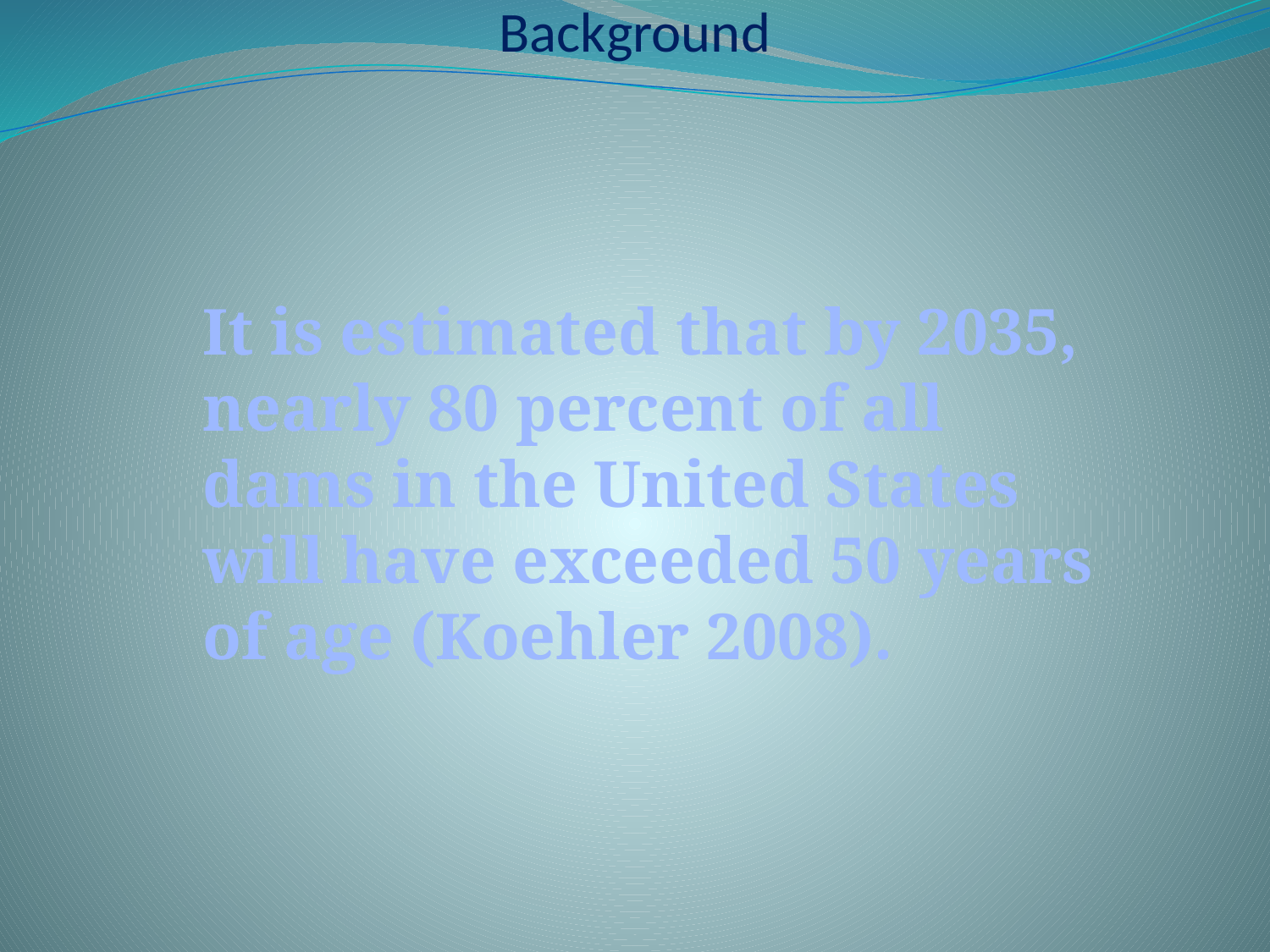

# Background
It is estimated that by 2035, nearly 80 percent of all dams in the United States will have exceeded 50 years of age (Koehler 2008).